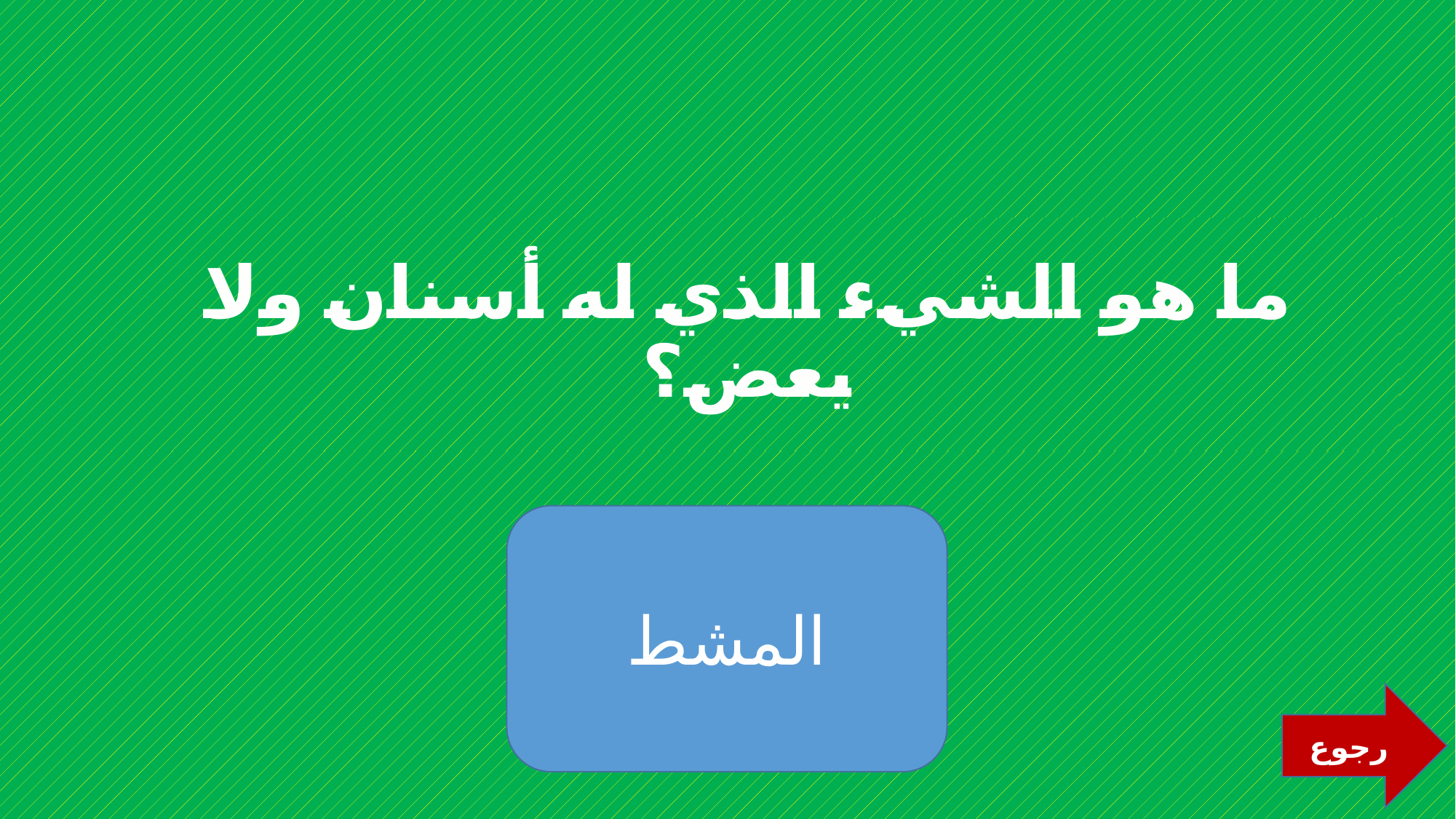

# ما هو الشيء الذي له أسنان ولا يعض؟
المشط
رجوع